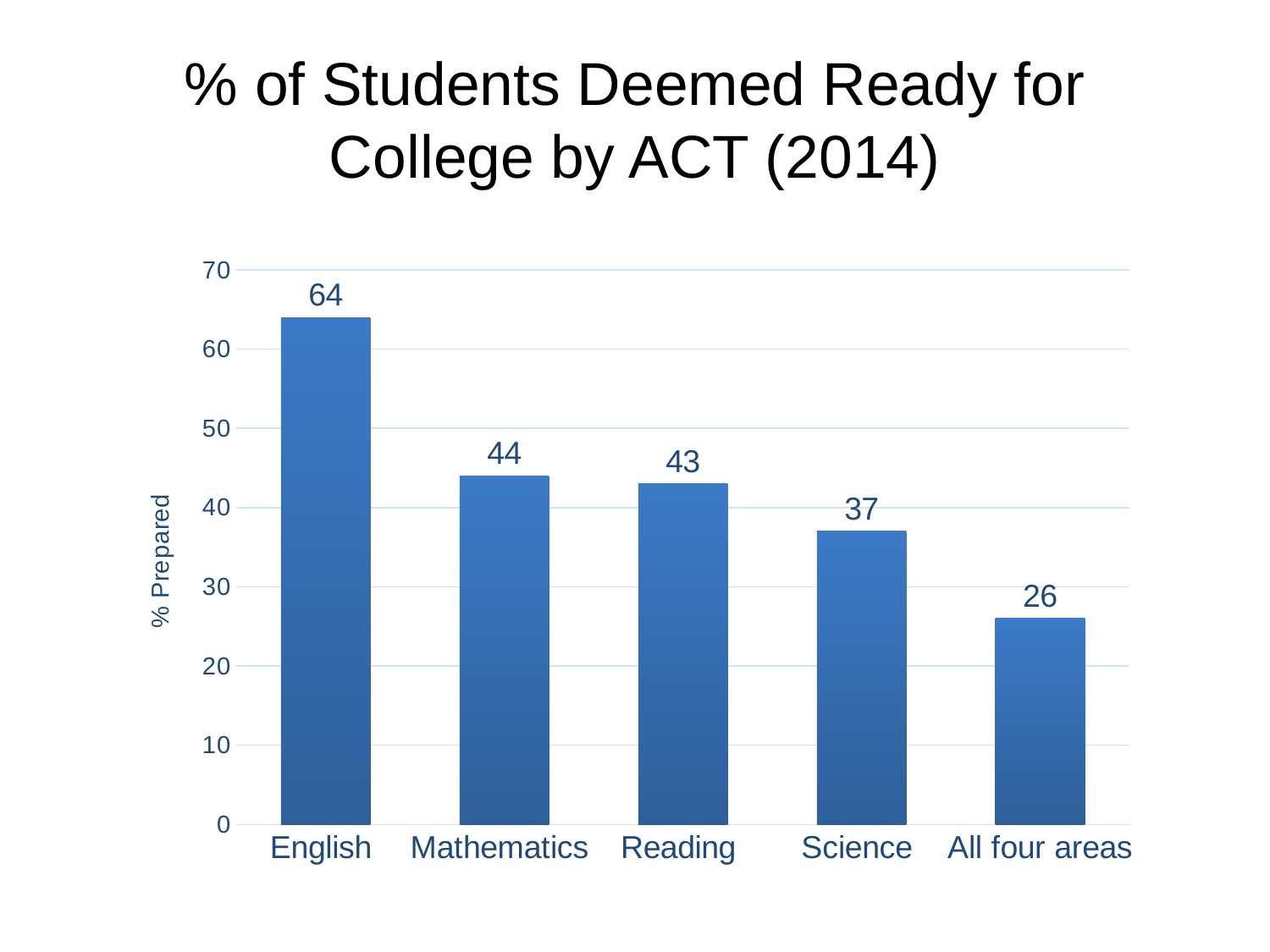

# % of Students Deemed Ready for College by ACT (2014)

### Chart

| Category |
|---|

### Chart

| Category |  |
|---|---|
| English  | 64.0 |
| Mathematics  | 44.0 |
| Reading  | 43.0 |
| Science  | 37.0 |
| All four areas | 26.0 |